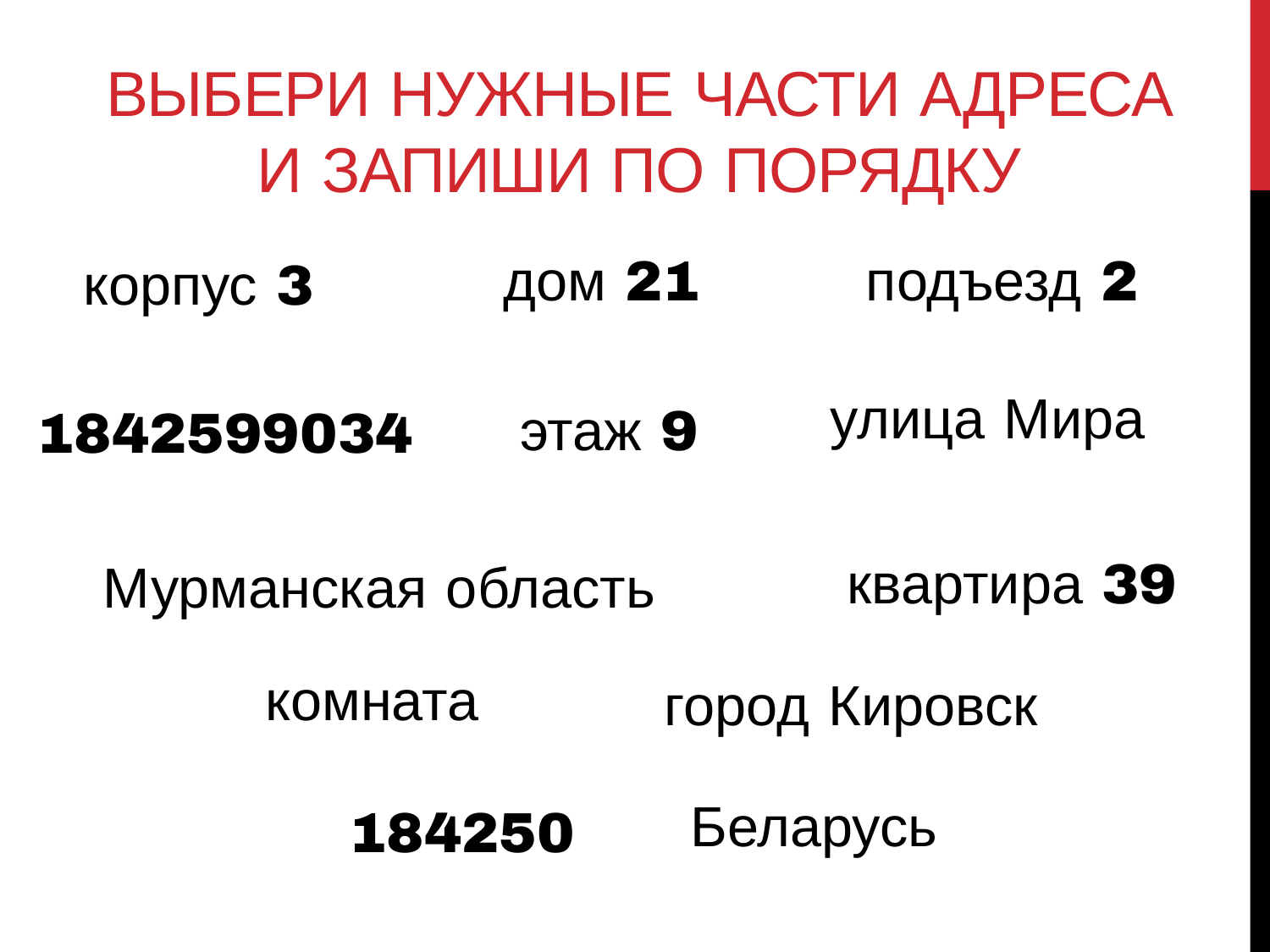

# Выбери нужные части адреса и запиши по порядку
дом 21
подъезд 2
корпус 3
улица Мира
этаж 9
1842599034
квартира 39
Мурманская область
комната
город Кировск
Беларусь
184250